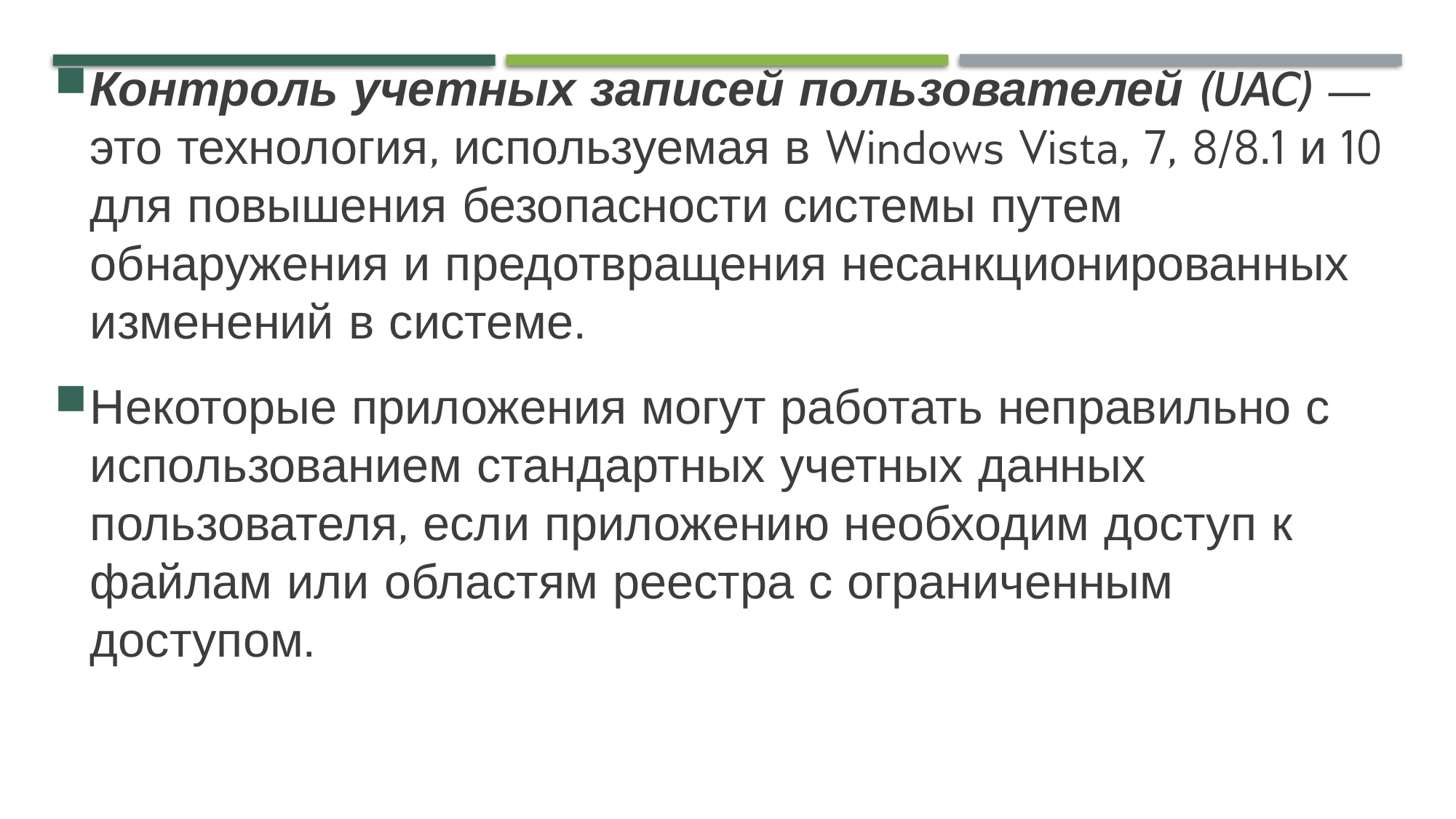

# Контроль учетных записей пользователей
Контроль учетных записей пользователей (UAC) — это технология, используемая в Windows Vista, 7, 8/8.1 и 10 для повышения безопасности системы путем обнаружения и предотвращения несанкционированных изменений в системе.
Некоторые приложения могут работать неправильно с использованием стандартных учетных данных пользователя, если приложению необходим доступ к файлам или областям реестра с ограниченным доступом.